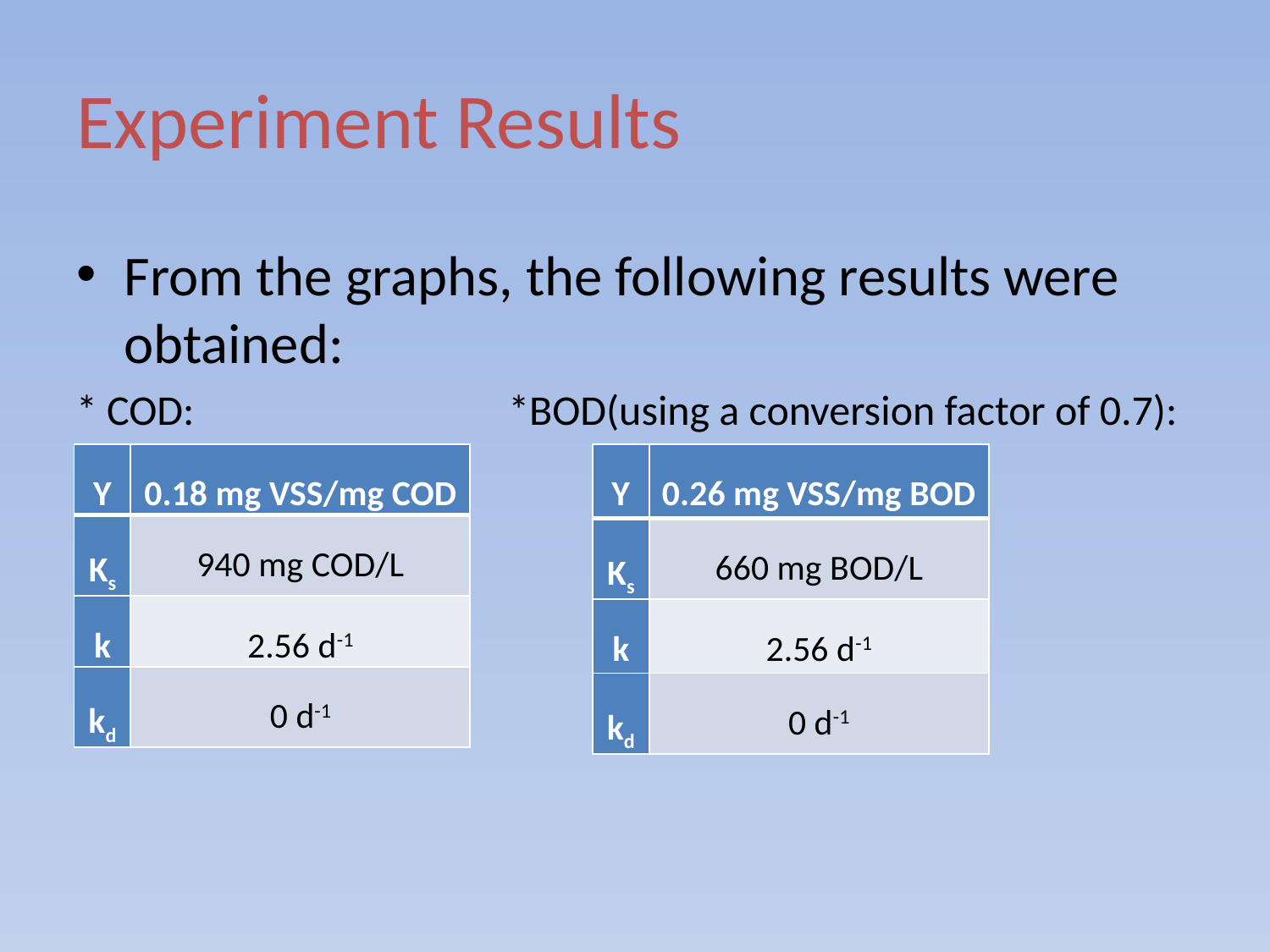

# Experiment Results
From the graphs, the following results were obtained:
* COD:                                 *BOD(using a conversion factor of 0.7):

| Y | 0.18 mg VSS/mg COD |
| --- | --- |
| Ks | 940 mg COD/L |
| k | 2.56 d-1 |
| kd | 0 d-1 |
| Y | 0.26 mg VSS/mg BOD |
| --- | --- |
| Ks | 660 mg BOD/L |
| k | 2.56 d-1 |
| kd | 0 d-1 |